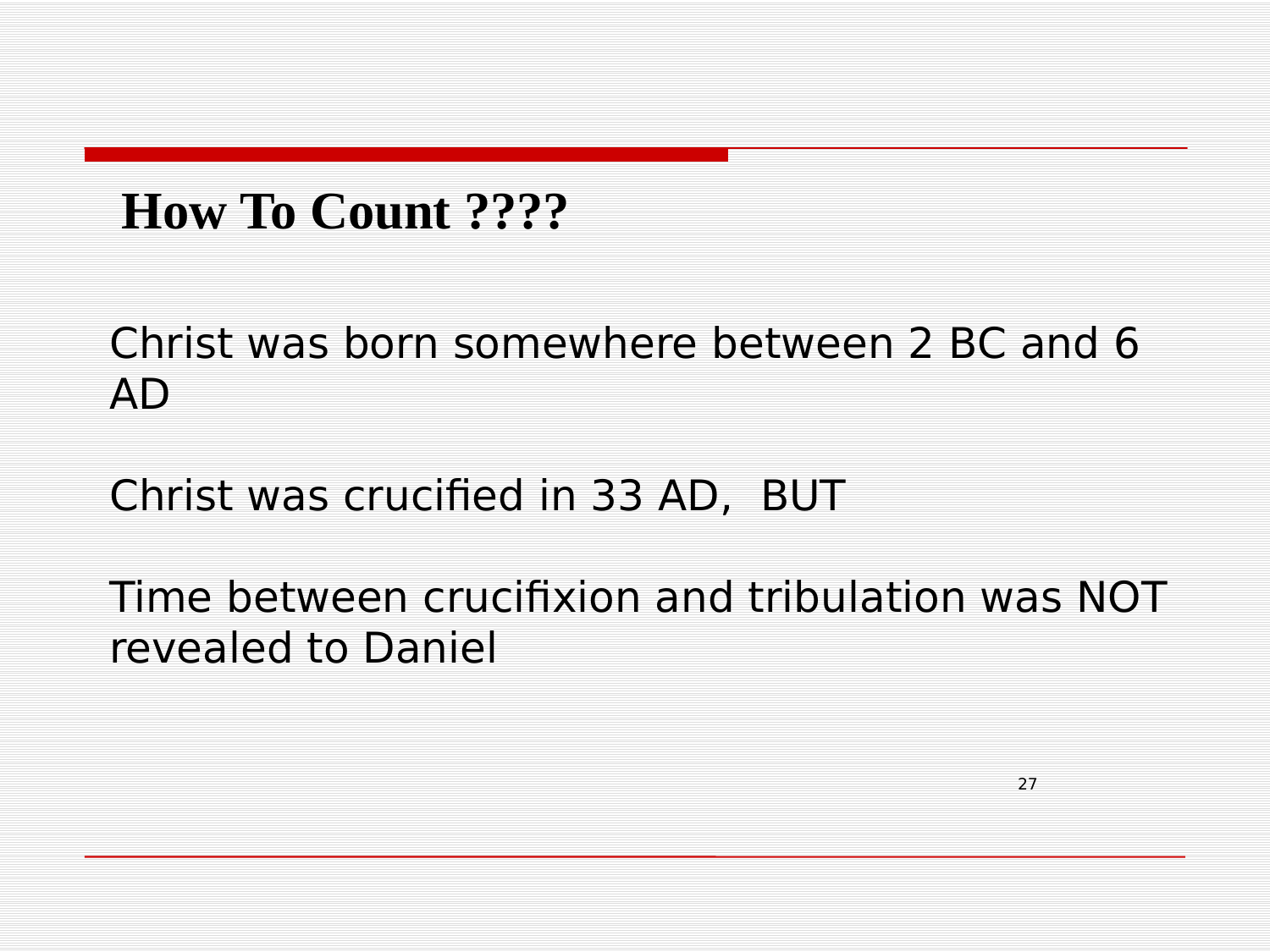

How To Count ????

Christ was born somewhere between 2 BC and 6 AD

Christ was crucified in 33 AD,  BUT

Time between crucifixion and tribulation was NOT revealed to Daniel

27